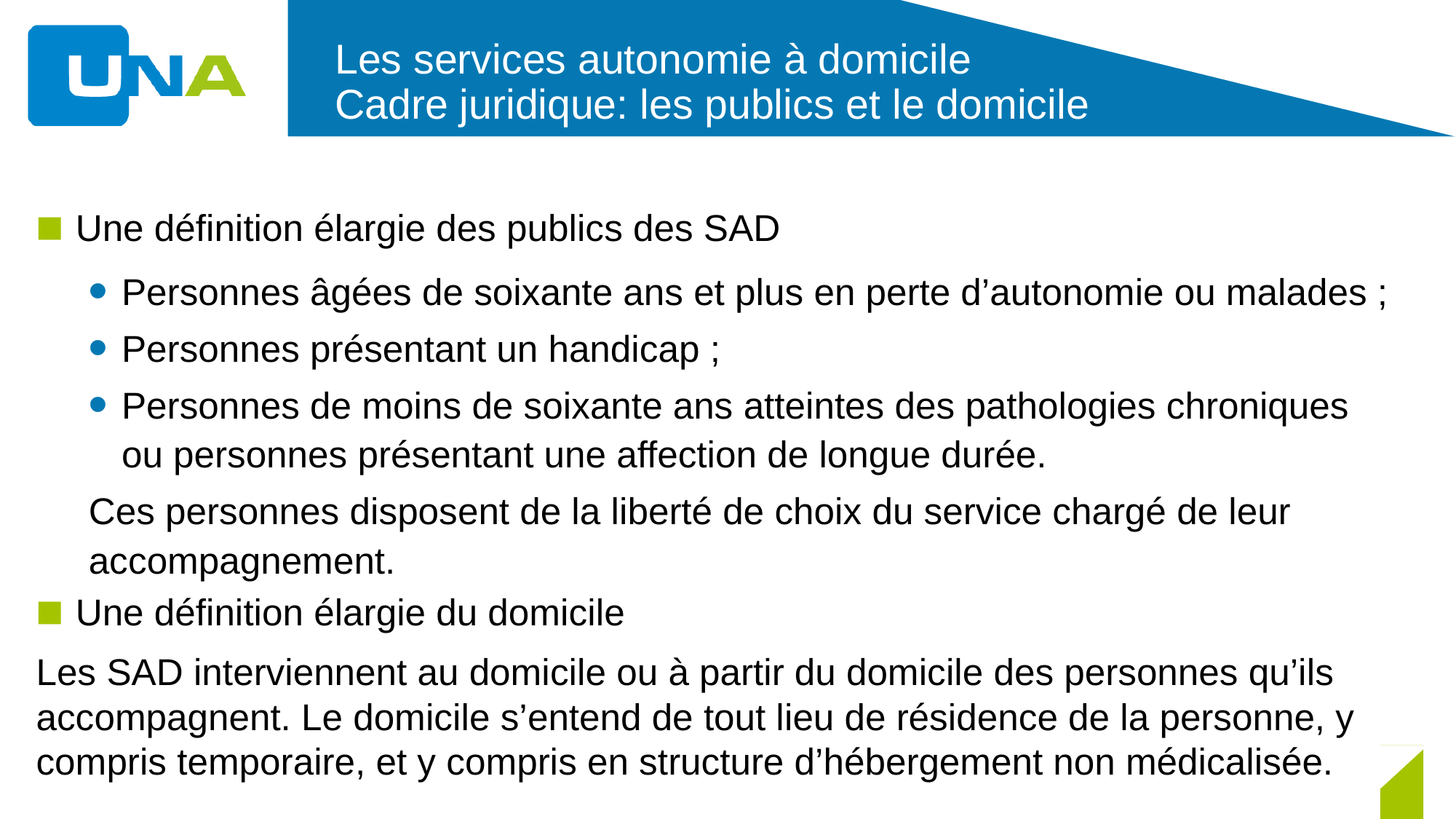

# Les services autonomie à domicile Cadre juridique: les publics et le domicile
Une définition élargie des publics des SAD
Personnes âgées de soixante ans et plus en perte d’autonomie ou malades ;
Personnes présentant un handicap ;
Personnes de moins de soixante ans atteintes des pathologies chroniques ou personnes présentant une affection de longue durée.
Ces personnes disposent de la liberté de choix du service chargé de leur accompagnement.
Une définition élargie du domicile
Les SAD interviennent au domicile ou à partir du domicile des personnes qu’ils accompagnent. Le domicile s’entend de tout lieu de résidence de la personne, y compris temporaire, et y compris en structure d’hébergement non médicalisée.